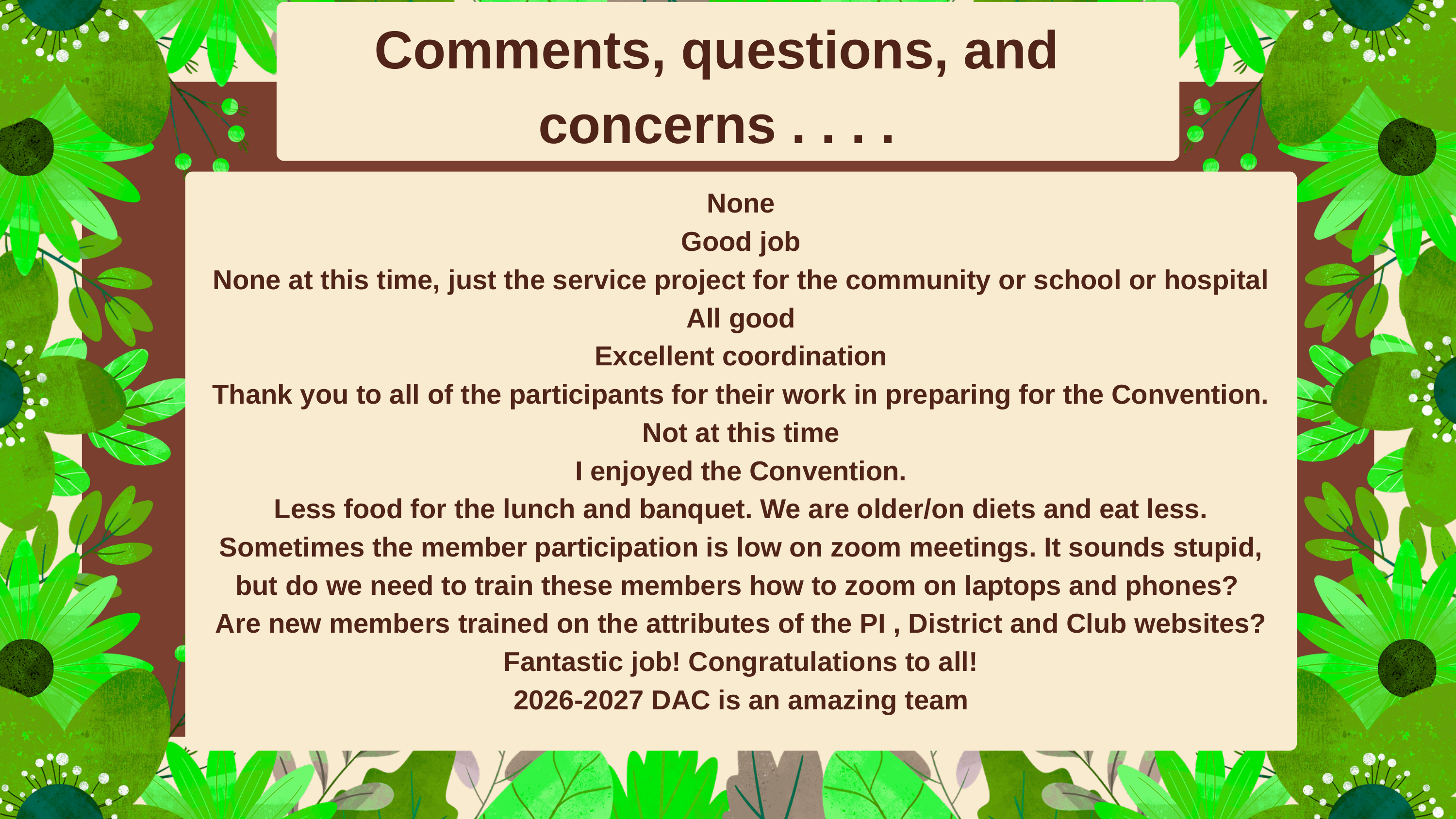

Comments, questions, and concerns . . . .

None
Good job
None at this time, just the service project for the community or school or hospital
All good
Excellent coordination
Thank you to all of the participants for their work in preparing for the Convention.
Not at this time
I enjoyed the Convention.
Less food for the lunch and banquet. We are older/on diets and eat less. Sometimes the member participation is low on zoom meetings. It sounds stupid, but do we need to train these members how to zoom on laptops and phones?
Are new members trained on the attributes of the PI , District and Club websites?
Fantastic job! Congratulations to all!
2026-2027 DAC is an amazing team